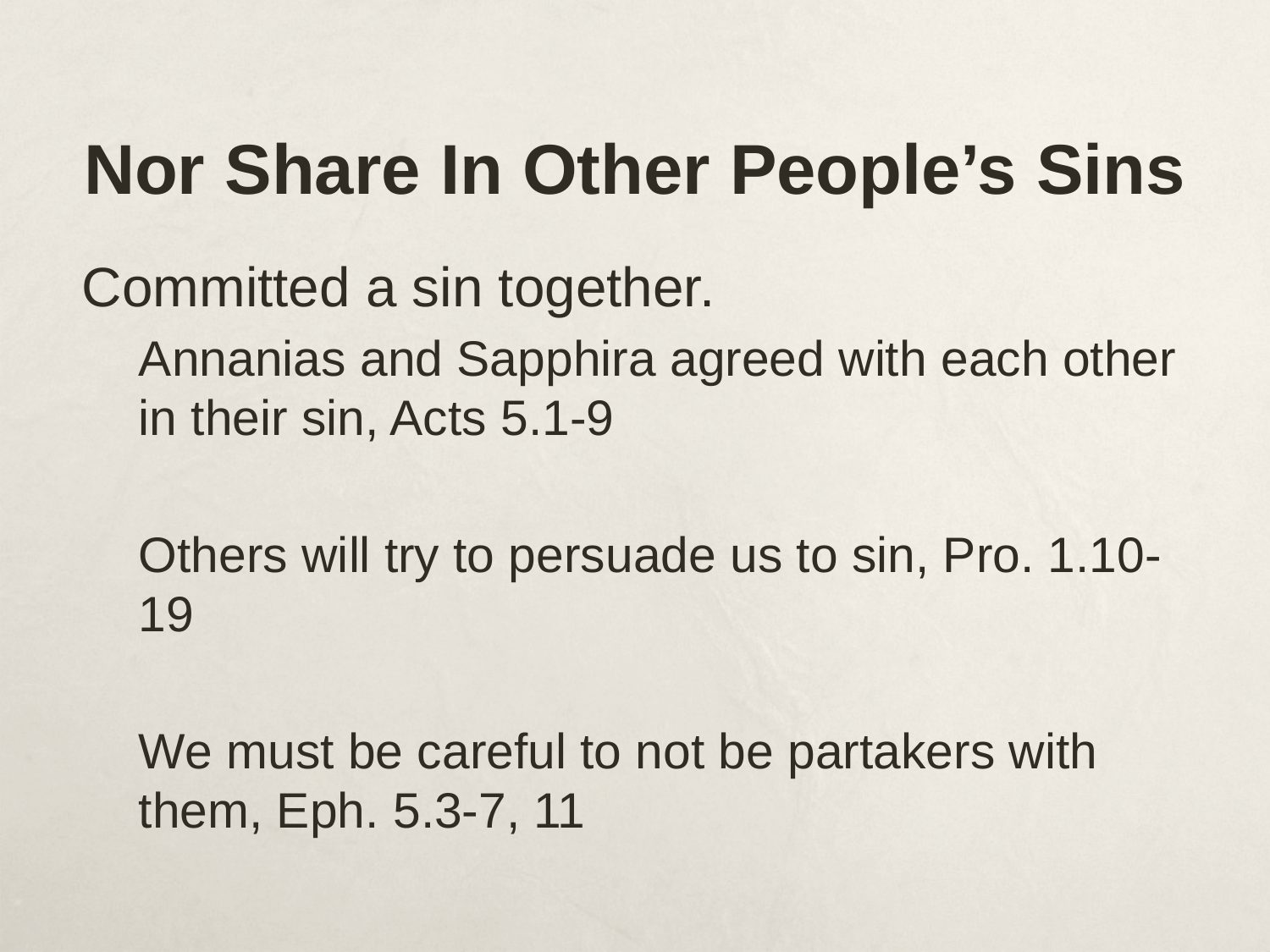

# Nor Share In Other People’s Sins
Committed a sin together.
Annanias and Sapphira agreed with each other in their sin, Acts 5.1-9

Others will try to persuade us to sin, Pro. 1.10-19

We must be careful to not be partakers with them, Eph. 5.3-7, 11